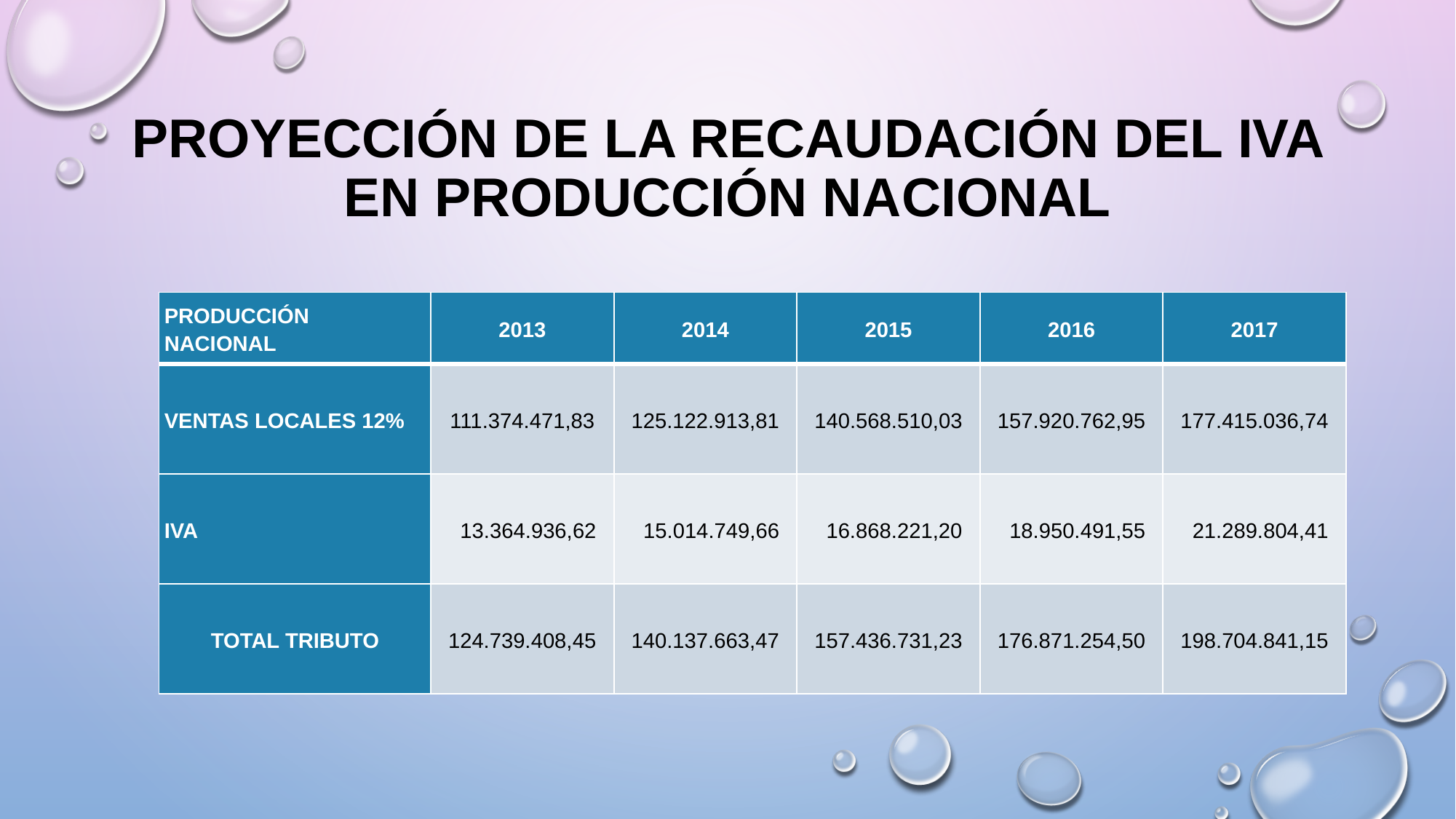

# PROYECCIÓN DE LA RECAUDACIÓN DEL IVA EN PRODUCCIÓN NACIONAL
| PRODUCCIÓN NACIONAL | 2013 | 2014 | 2015 | 2016 | 2017 |
| --- | --- | --- | --- | --- | --- |
| VENTAS LOCALES 12% | 111.374.471,83 | 125.122.913,81 | 140.568.510,03 | 157.920.762,95 | 177.415.036,74 |
| IVA | 13.364.936,62 | 15.014.749,66 | 16.868.221,20 | 18.950.491,55 | 21.289.804,41 |
| TOTAL TRIBUTO | 124.739.408,45 | 140.137.663,47 | 157.436.731,23 | 176.871.254,50 | 198.704.841,15 |